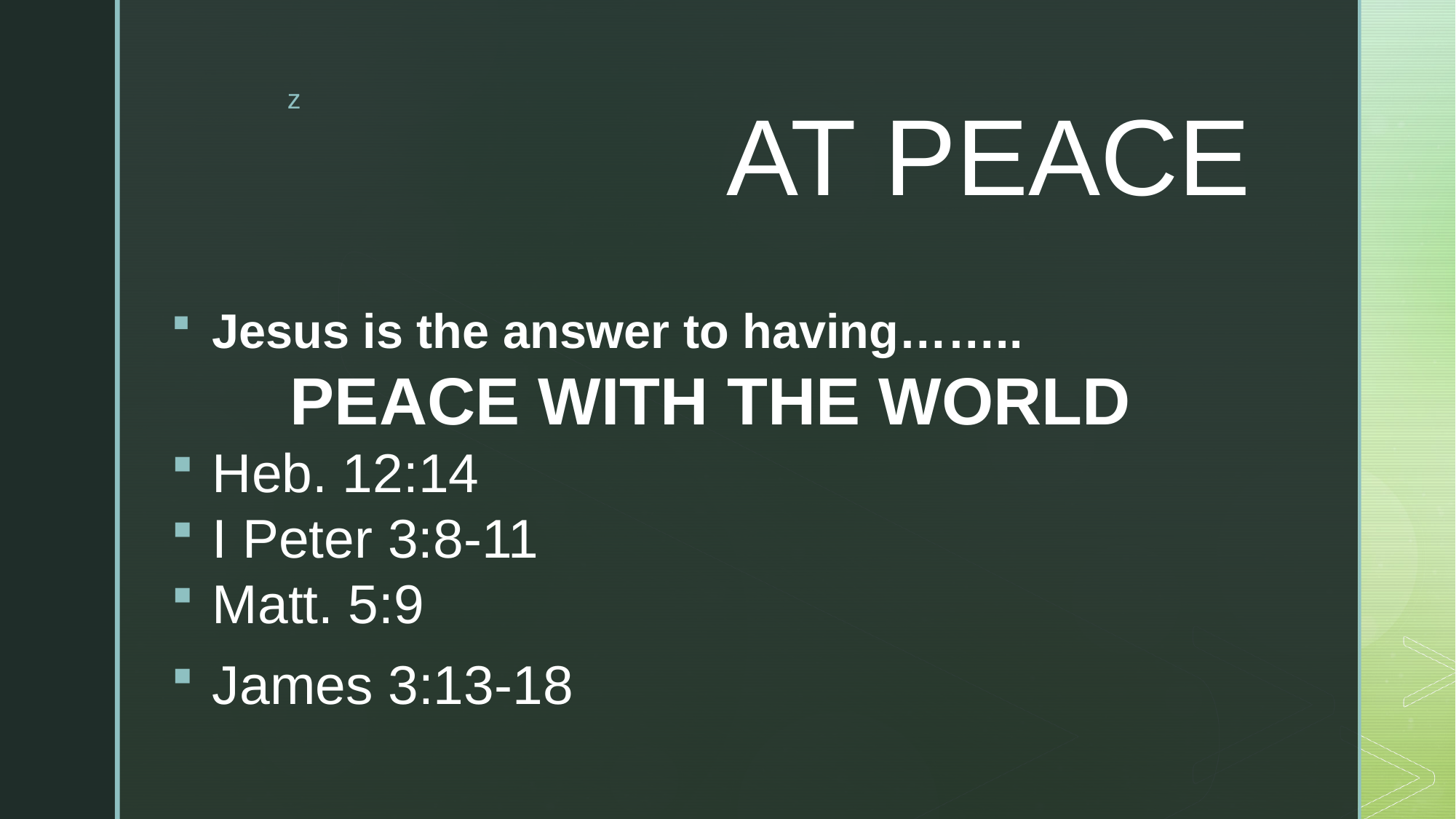

# AT PEACE
Jesus is the answer to having……..
PEACE WITH THE WORLD
Heb. 12:14
I Peter 3:8-11
Matt. 5:9
James 3:13-18